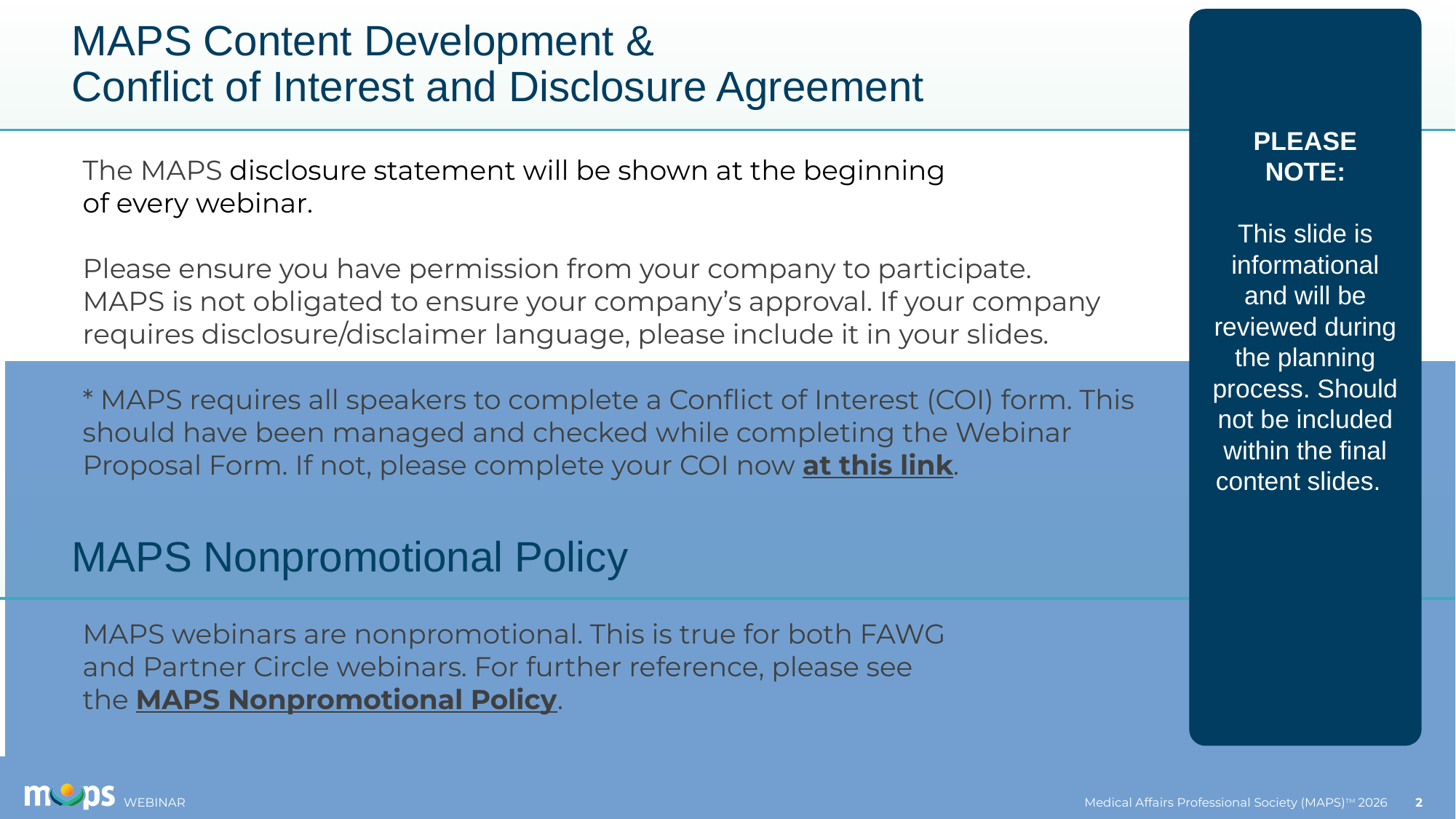

# MAPS Content Development & Conflict of Interest and Disclosure Agreement

PLEASE NOTE:

This slide is informational and will be reviewed during the planning process. Should not be included within the final content slides.
The MAPS disclosure statement will be shown at the beginning
of every webinar.

Please ensure you have permission from your company to participate.
MAPS is not obligated to ensure your company’s approval. If your company requires disclosure/disclaimer language, please include it in your slides.

* MAPS requires all speakers to complete a Conflict of Interest (COI) form. This should have been managed and checked while completing the Webinar Proposal Form. If not, please complete your COI now at this link.

MAPS Nonpromotional Policy
MAPS webinars are nonpromotional. This is true for both FAWG and Partner Circle webinars. For further reference, please see the MAPS Nonpromotional Policy.
WEBINAR